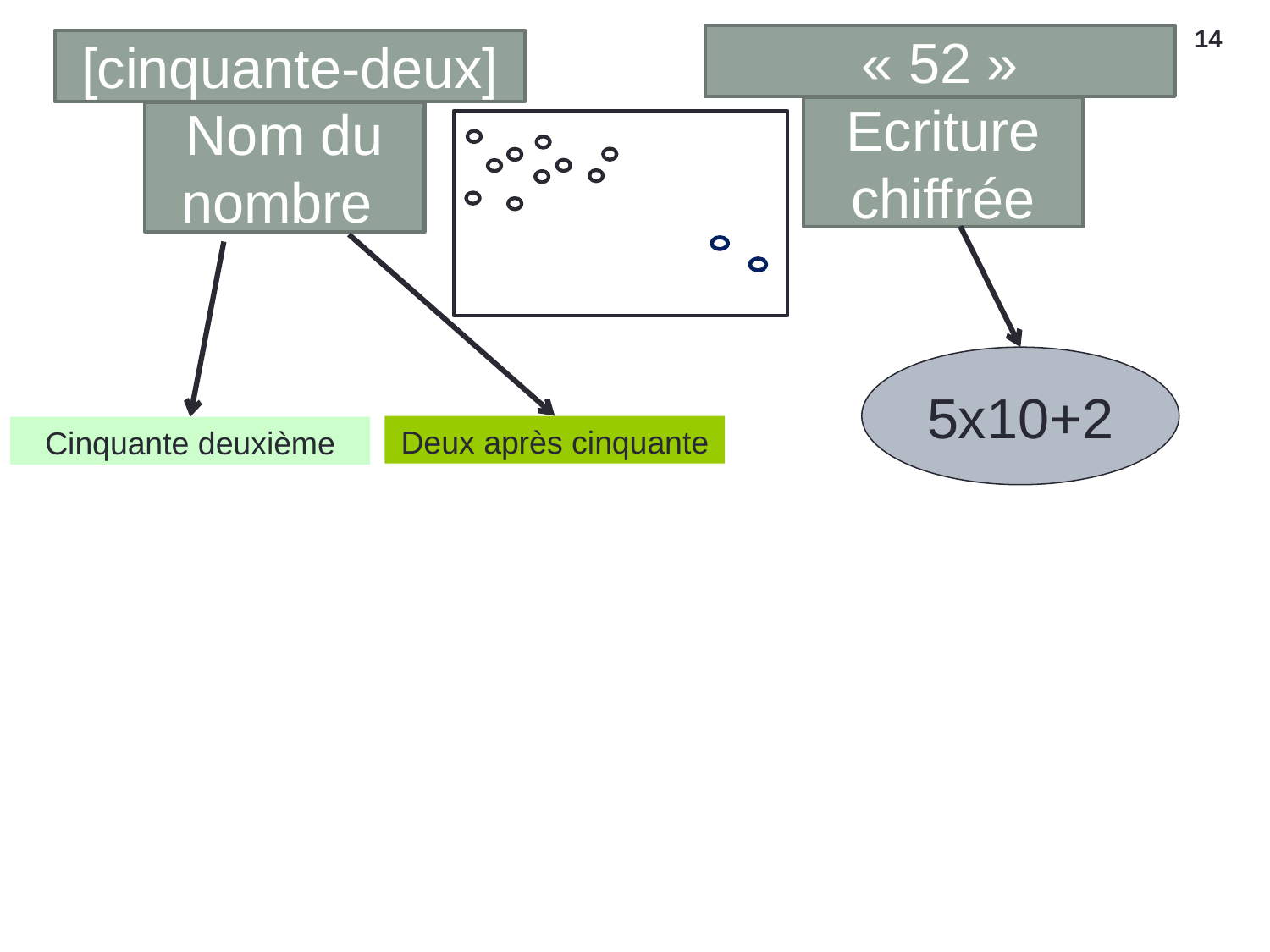

14
« 52 »
[cinquante-deux]
Ecriture chiffrée
Nom du nombre

5x10+2
Deux après cinquante
Cinquante deuxième